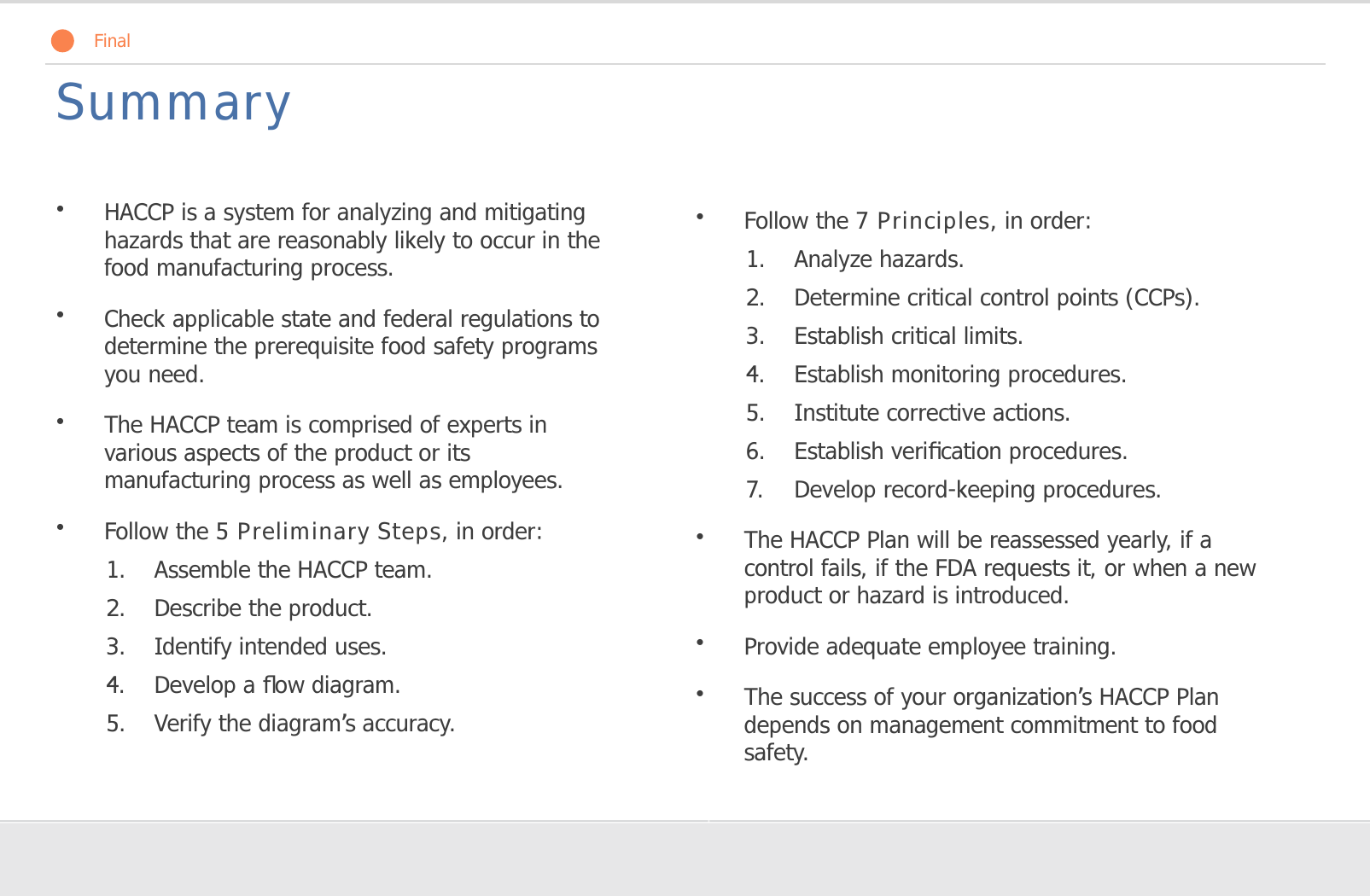

Final
# Summary
HACCP is a system for analyzing and mitigating hazards that are reasonably likely to occur in the food manufacturing process.
Check applicable state and federal regulations to determine the prerequisite food safety programs you need.
The HACCP team is comprised of experts in various aspects of the product or its manufacturing process as well as employees.
Follow the 5 Preliminary Steps, in order:
Assemble the HACCP team.
Describe the product.
Identify intended uses.
Develop a flow diagram.
Verify the diagram’s accuracy.
Follow the 7 Principles, in order:
Analyze hazards.
Determine critical control points (CCPs).
Establish critical limits.
Establish monitoring procedures.
Institute corrective actions.
Establish verification procedures.
Develop record-keeping procedures.
The HACCP Plan will be reassessed yearly, if a control fails, if the FDA requests it, or when a new product or hazard is introduced.
Provide adequate employee training.
The success of your organization’s HACCP Plan depends on management commitment to food safety.